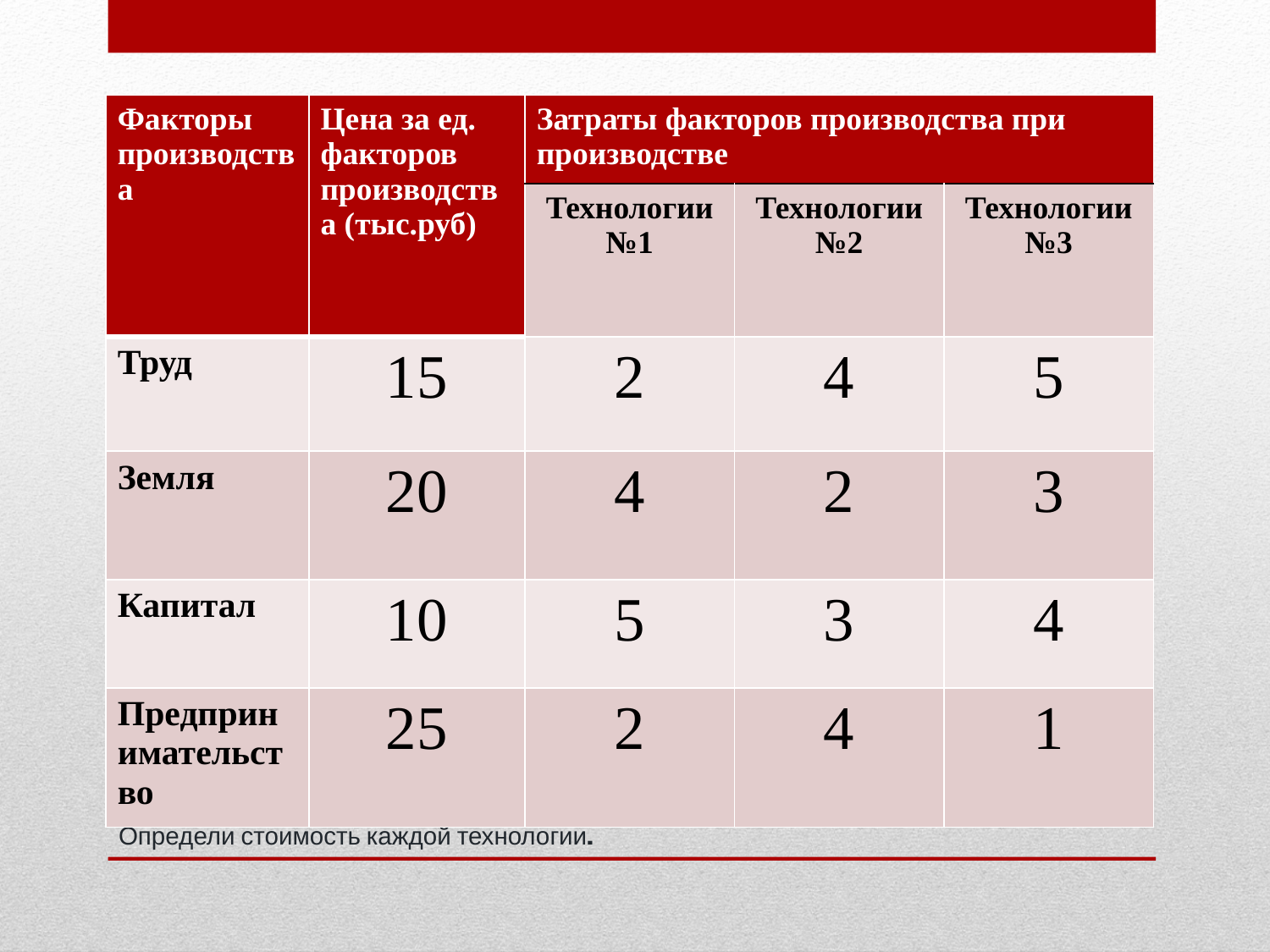

| Факторы производства | Цена за ед. факторов производства (тыс.руб) | Затраты факторов производства при производстве |  |  |
| --- | --- | --- | --- | --- |
|  |  | Технологии №1 | Технологии №2 | Технологии №3 |
| Труд | 15 | 2 | 4 | 5 |
| Земля | 20 | 4 | 2 | 3 |
| Капитал | 10 | 5 | 3 | 4 |
| Предпринимательство | 25 | 2 | 4 | 1 |
# Реши задачу! Определи стоимость каждой технологии.